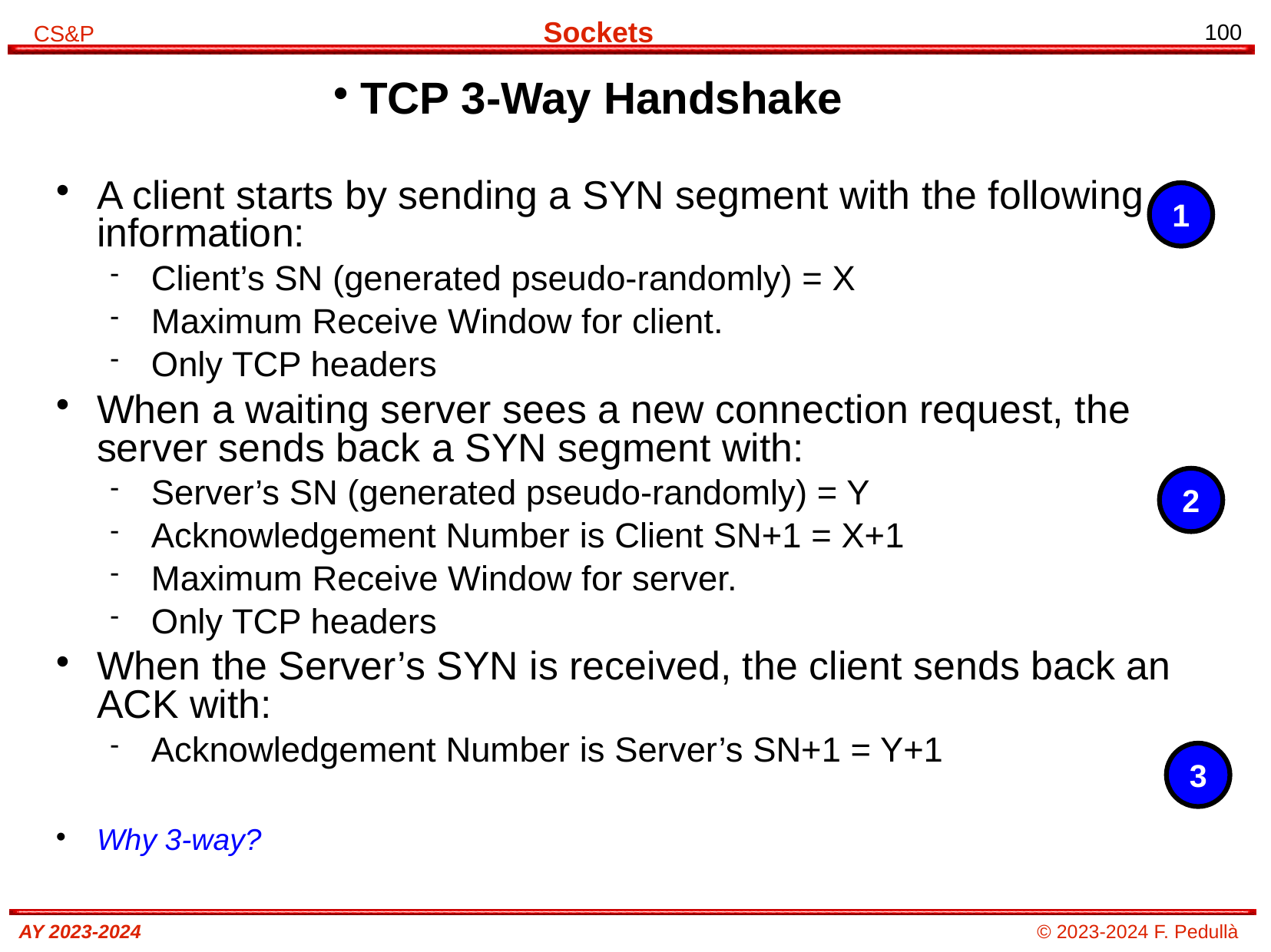

# TCP 3-Way Handshake
A client starts by sending a SYN segment with the following information:
Client’s SN (generated pseudo-randomly) = X
Maximum Receive Window for client.
Only TCP headers
When a waiting server sees a new connection request, the server sends back a SYN segment with:
Server’s SN (generated pseudo-randomly) = Y
Acknowledgement Number is Client SN+1 = X+1
Maximum Receive Window for server.
Only TCP headers
When the Server’s SYN is received, the client sends back an ACK with:
Acknowledgement Number is Server’s SN+1 = Y+1

Why 3-way?

1
2
3